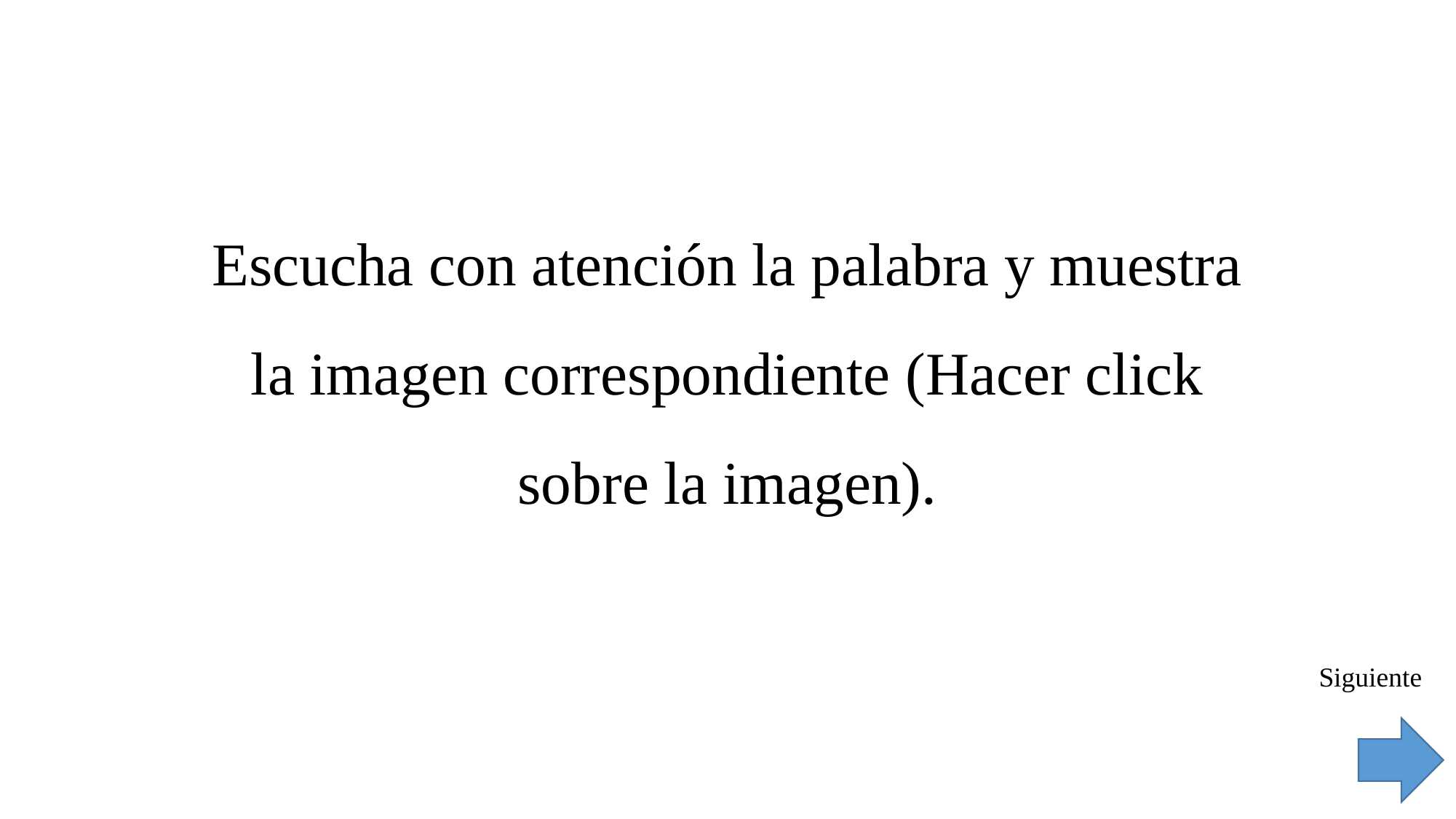

# Escucha con atención la palabra y muestra la imagen correspondiente (Hacer click sobre la imagen).
Siguiente